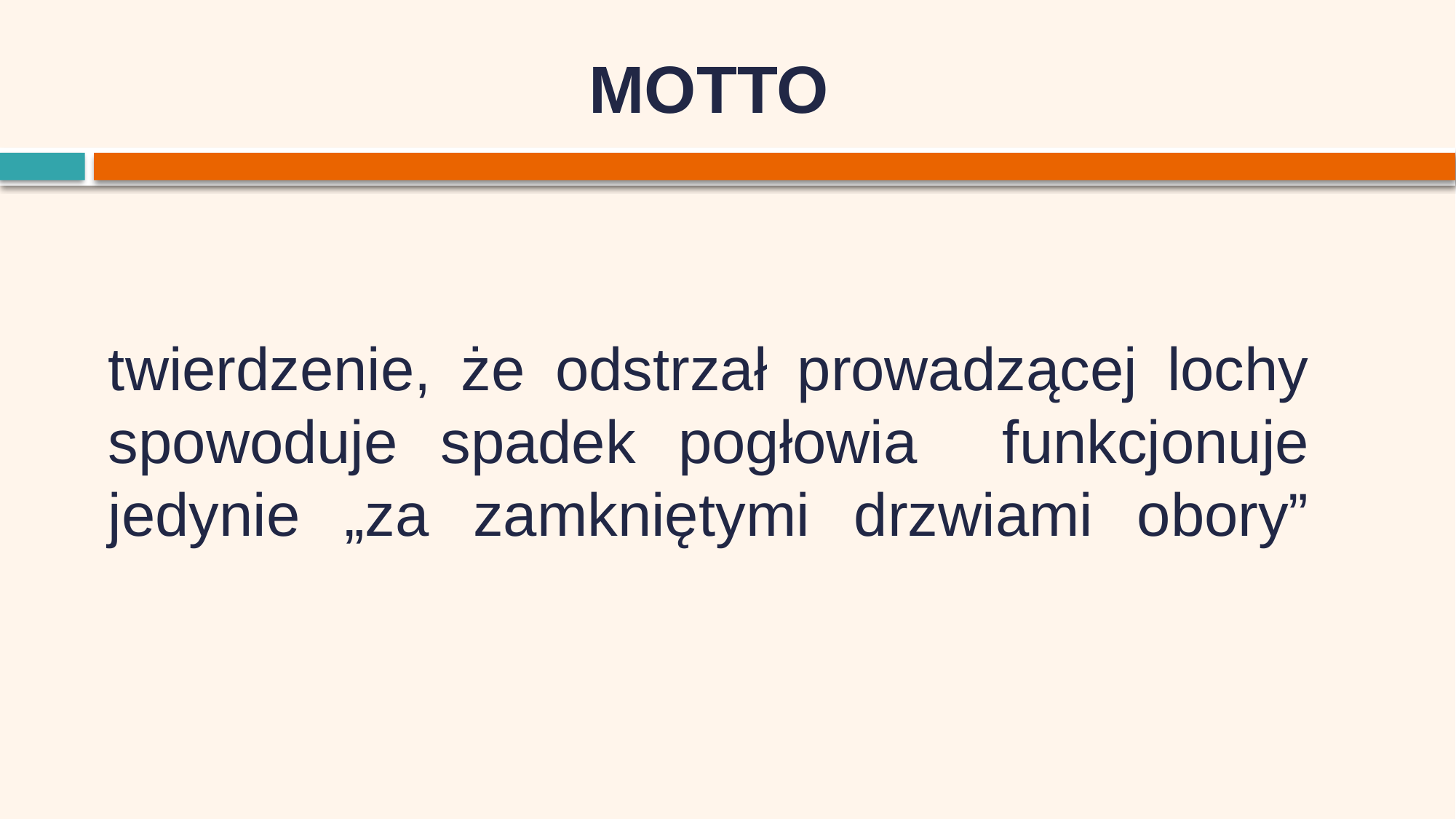

# MOTTO
twierdzenie, że odstrzał prowadzącej lochy spowoduje spadek pogłowia  funkcjonuje jedynie „za zamkniętymi drzwiami obory”